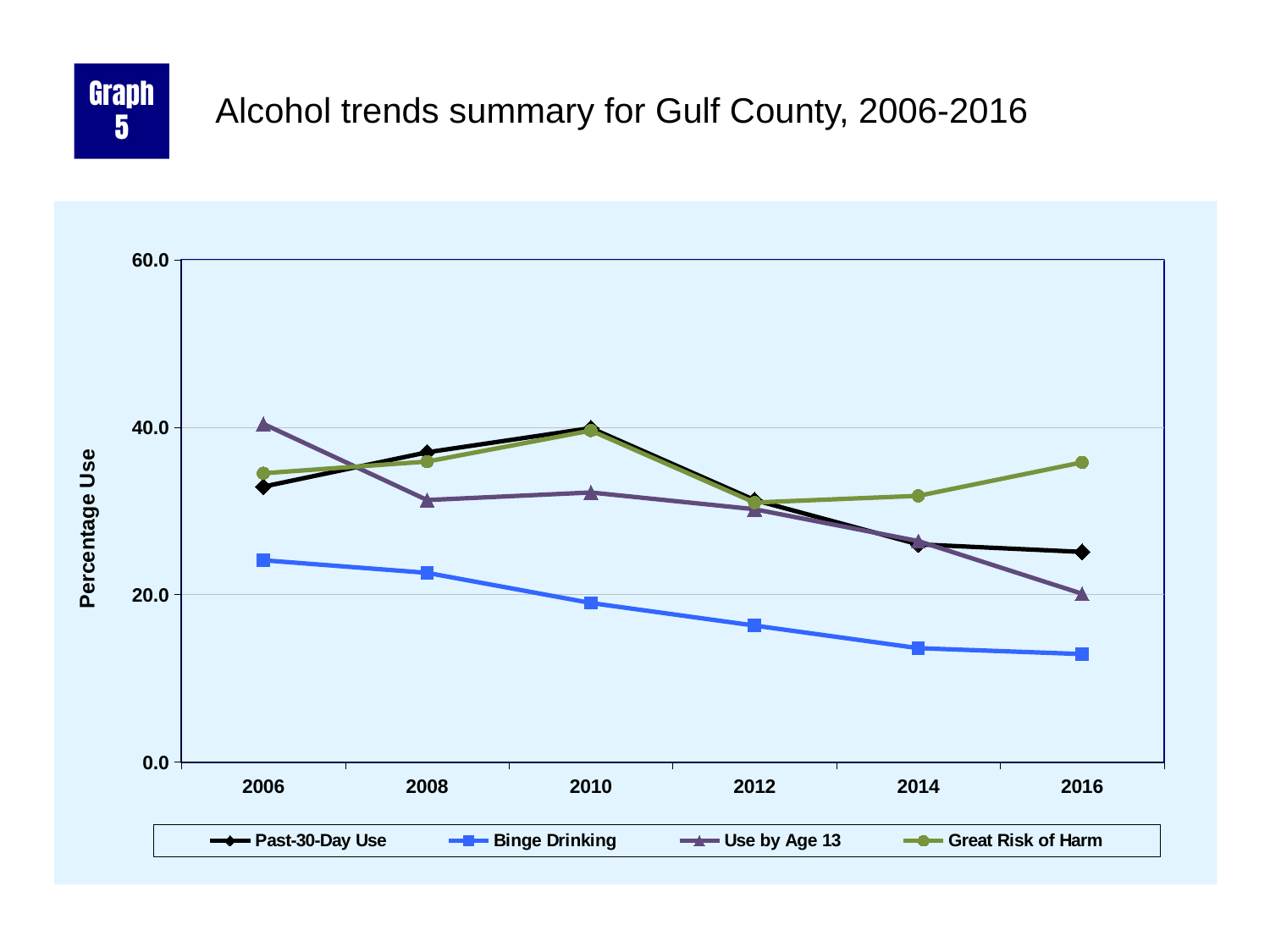

Graph 5
Alcohol trends summary for Gulf County, 2006-2016

### Chart

| Category | Past-30-Day Use | Binge Drinking | Use by Age 13 | Great Risk of Harm |
|---|---|---|---|---|
| 2006 | 32.9 | 24.1 | 40.4 | 34.5 |
| 2008 | 37.0 | 22.6 | 31.3 | 35.9 |
| 2010 | 39.9 | 19.0 | 32.2 | 39.6 |
| 2012 | 31.3 | 16.3 | 30.2 | 31.0 |
| 2014 | 26.0 | 13.6 | 26.4 | 31.8 |
| 2016 | 25.1 | 12.9 | 20.1 | 35.8 |